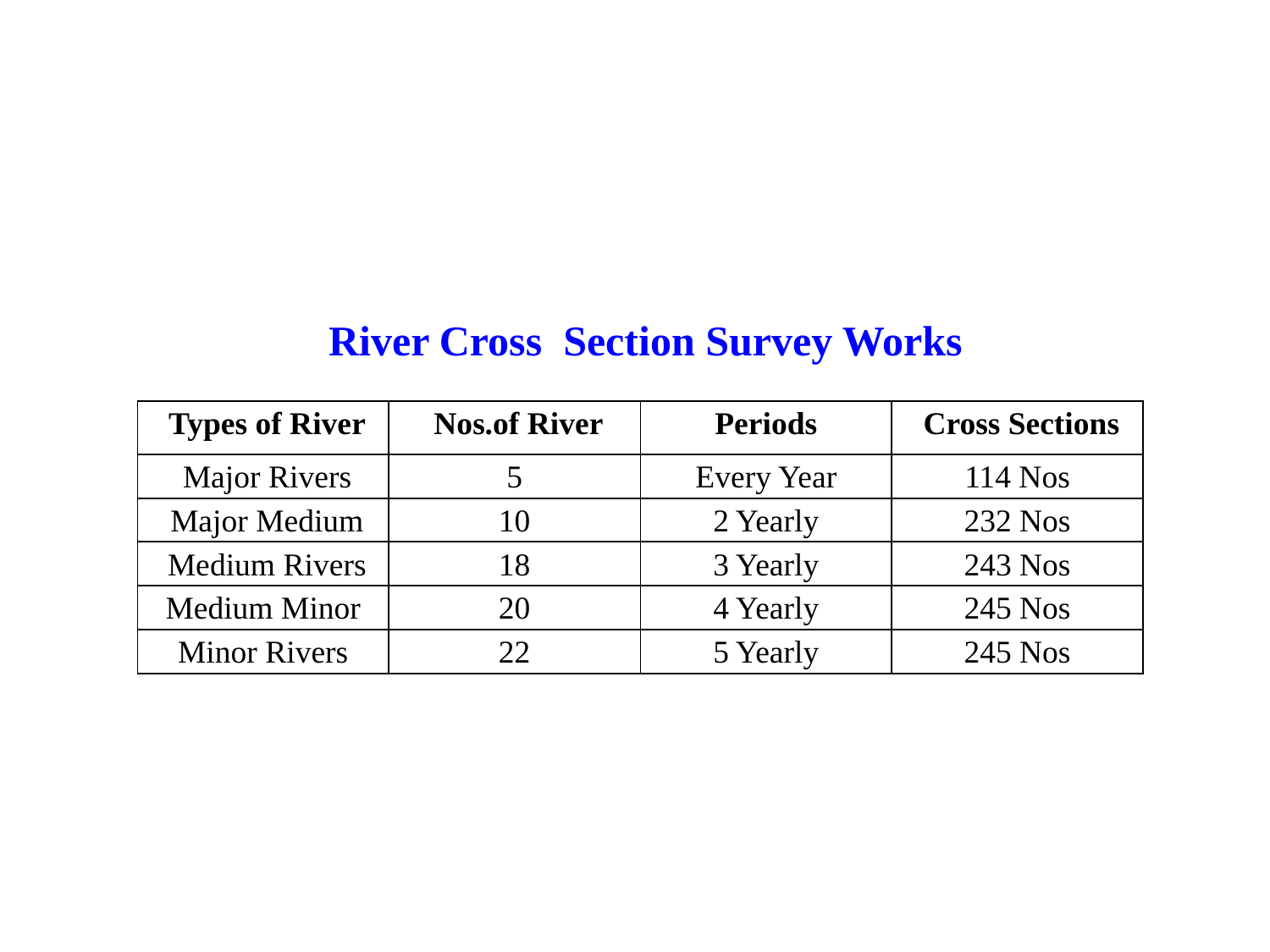

River Cross  Section Survey Works
| Types of River | Nos.of River | Periods | Cross Sections |
| --- | --- | --- | --- |
| Major Rivers | 5 | Every Year | 114 Nos |
| Major Medium | 10 | 2 Yearly | 232 Nos |
| Medium Rivers | 18 | 3 Yearly | 243 Nos |
| Medium Minor | 20 | 4 Yearly | 245 Nos |
| Minor Rivers | 22 | 5 Yearly | 245 Nos |